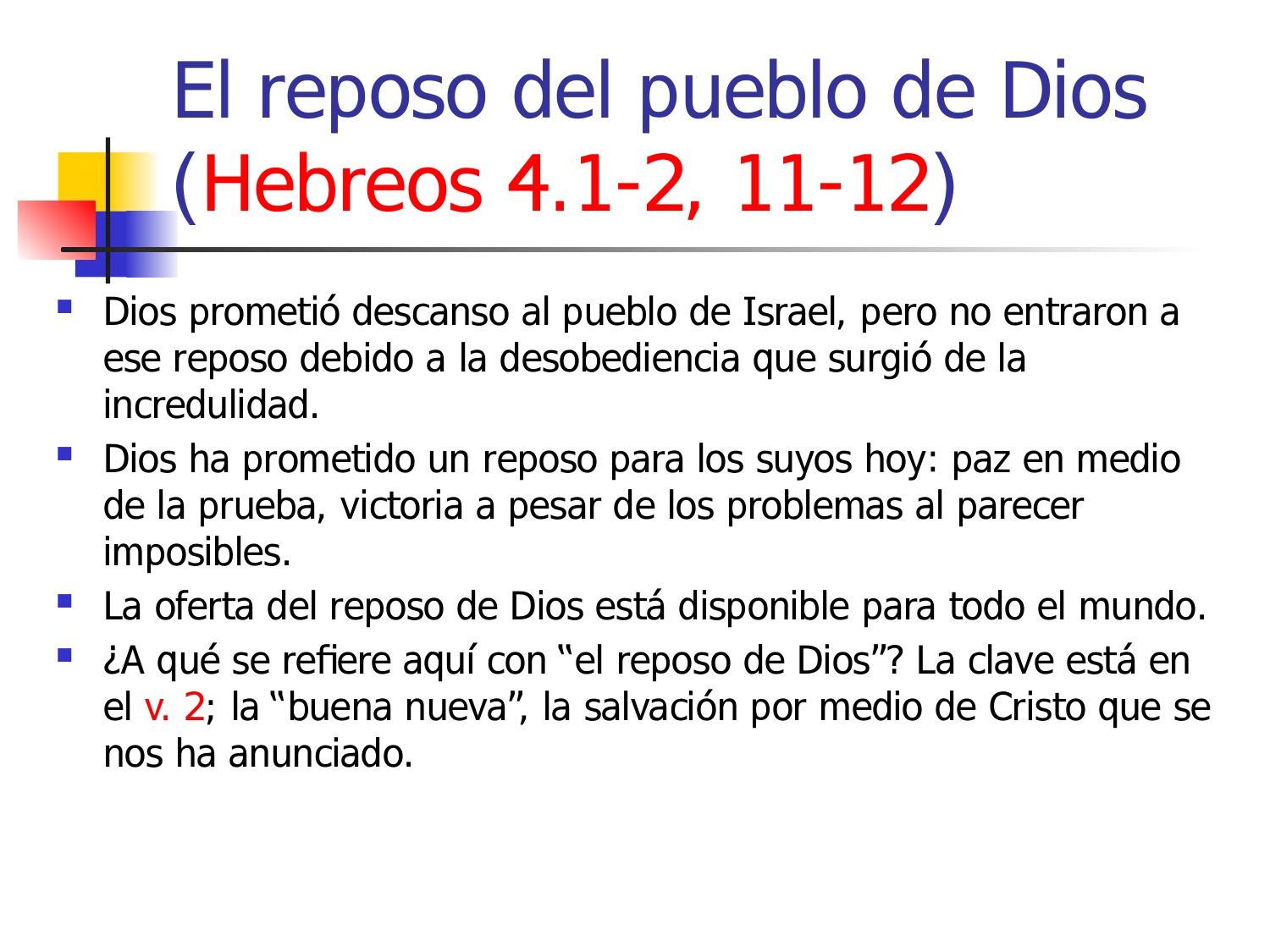

# El reposo del pueblo de Dios (Hebreos 4.1-2, 11-12)
Dios prometió descanso al pueblo de Israel, pero no entraron a ese reposo debido a la desobediencia que surgió de la incredulidad.
Dios ha prometido un reposo para los suyos hoy: paz en medio de la prueba, victoria a pesar de los problemas al parecer imposibles.
La oferta del reposo de Dios está disponible para todo el mundo.
¿A qué se refiere aquí con “el reposo de Dios”? La clave está en el v. 2; la “buena nueva”, la salvación por medio de Cristo que se nos ha anunciado.